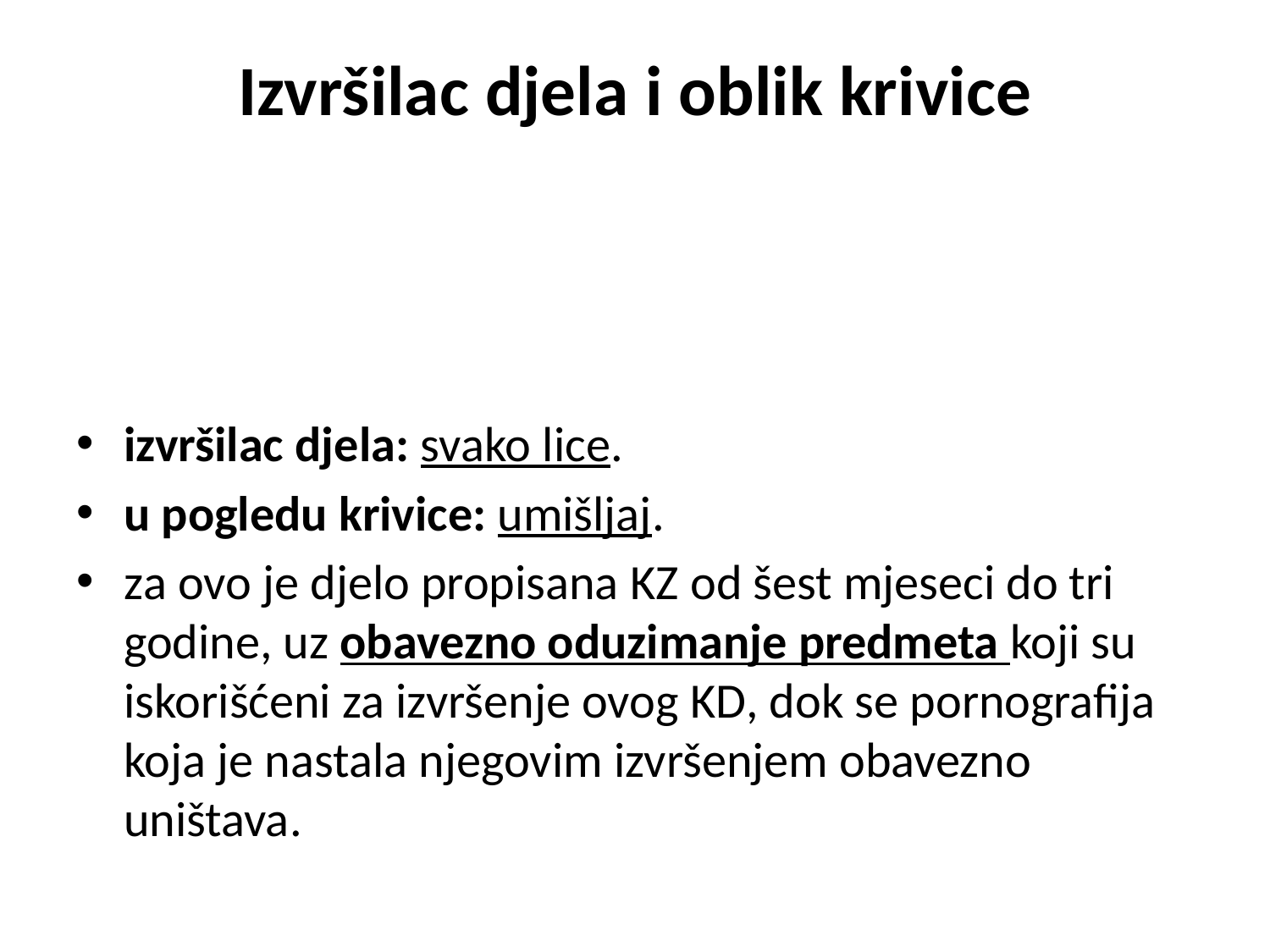

# Izvršilac djela i oblik krivice
izvršilac djela: svako lice.
u pogledu krivice: umišljaj.
za ovo je djelo propisana KZ od šest mjeseci do tri godine, uz obavezno oduzimanje predmeta koji su iskorišćeni za izvršenje ovog KD, dok se pornografija koja je nastala njegovim izvršenjem obavezno uništava.